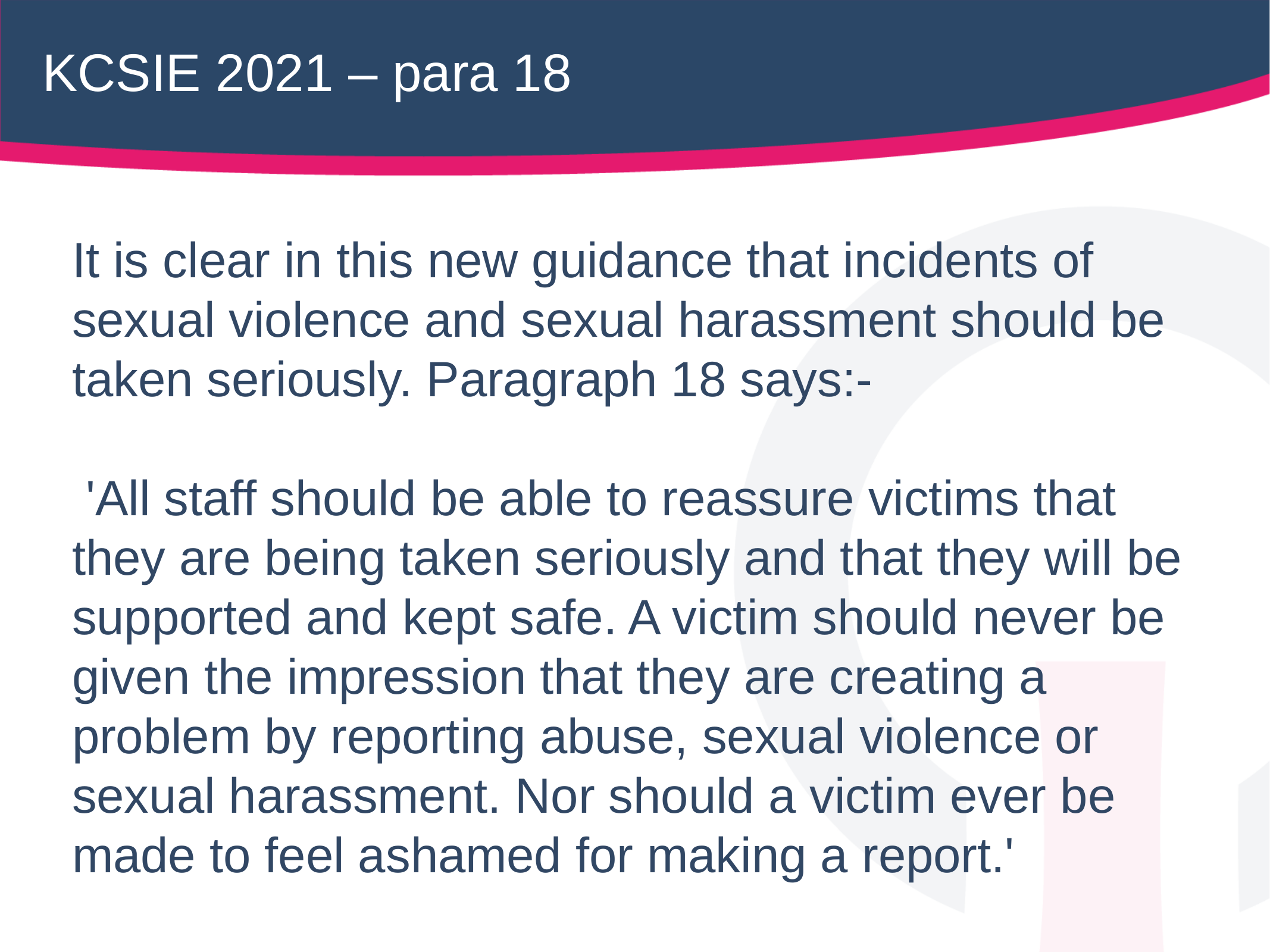

# KCSIE 2021 – para 18
It is clear in this new guidance that incidents of sexual violence and sexual harassment should be taken seriously. Paragraph 18 says:-

 'All staff should be able to reassure victims that they are being taken seriously and that they will be supported and kept safe. A victim should never be given the impression that they are creating a problem by reporting abuse, sexual violence or sexual harassment. Nor should a victim ever be made to feel ashamed for making a report.'